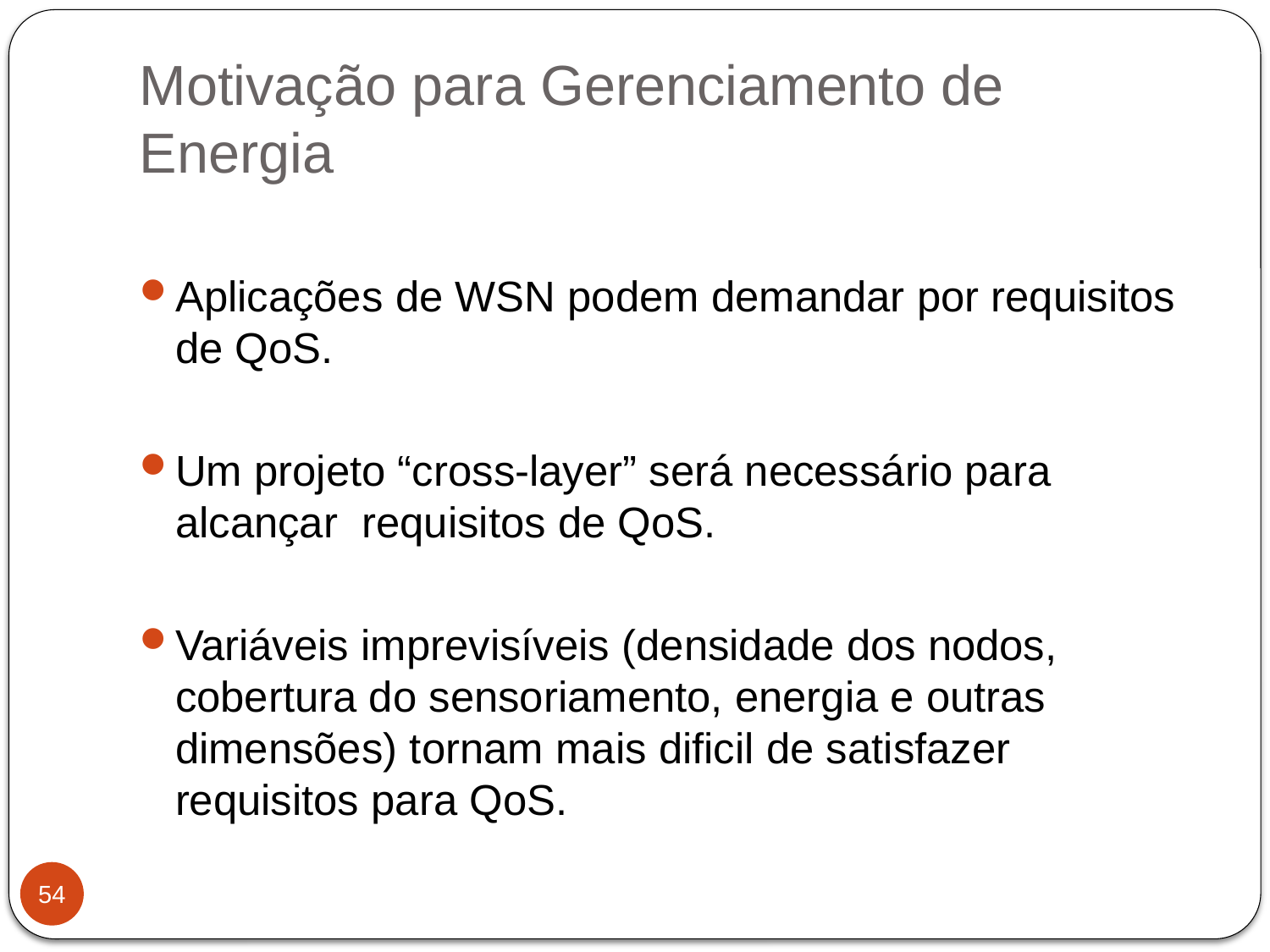

# Motivação para Gerenciamento de Energia

Aplicações de WSN podem demandar por requisitos de QoS.

Um projeto “cross-layer” será necessário para alcançar  requisitos de QoS.

Variáveis imprevisíveis (densidade dos nodos, cobertura do sensoriamento, energia e outras dimensões) tornam mais dificil de satisfazer requisitos para QoS.
54